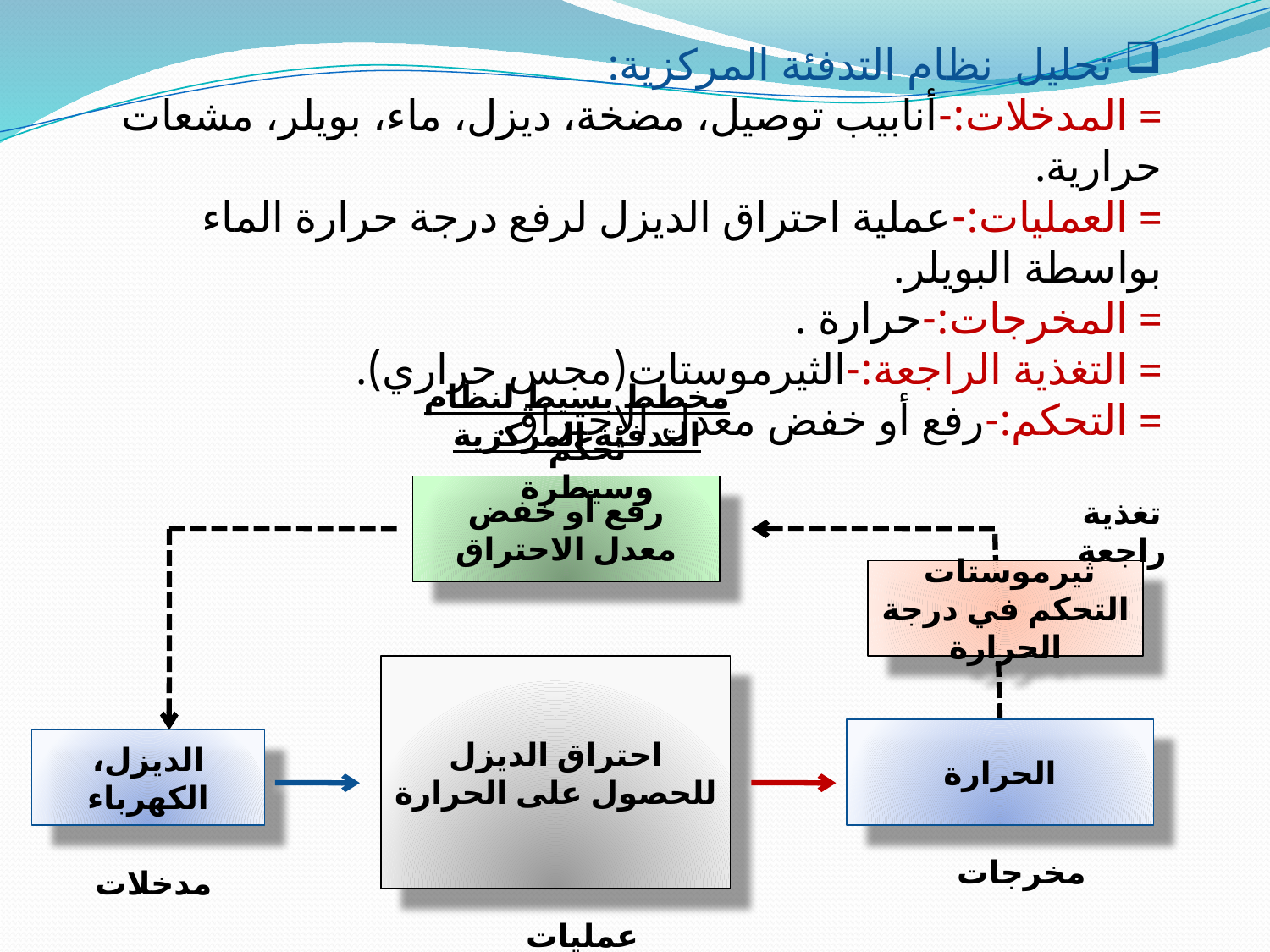

تحليل  نظام التدفئة المركزية:
= المدخلات:-أنابيب توصيل، مضخة، ديزل، ماء، بويلر، مشعات حرارية.
= العمليات:-عملية احتراق الديزل لرفع درجة حرارة الماء بواسطة البويلر.
= المخرجات:-حرارة .
= التغذية الراجعة:-الثيرموستات(مجس حراري).
= التحكم:-رفع أو خفض معدل الاحتراق.
مخطط بسيط لنظام التدفئة المركزية
تحكم وسيطرة
رفع أو خفض معدل الاحتراق
تغذية راجعة
ثيرموستات
التحكم في درجة الحرارة
احتراق الديزل للحصول على الحرارة
الحرارة
الديزل، الكهرباء
مخرجات
مدخلات
عمليات